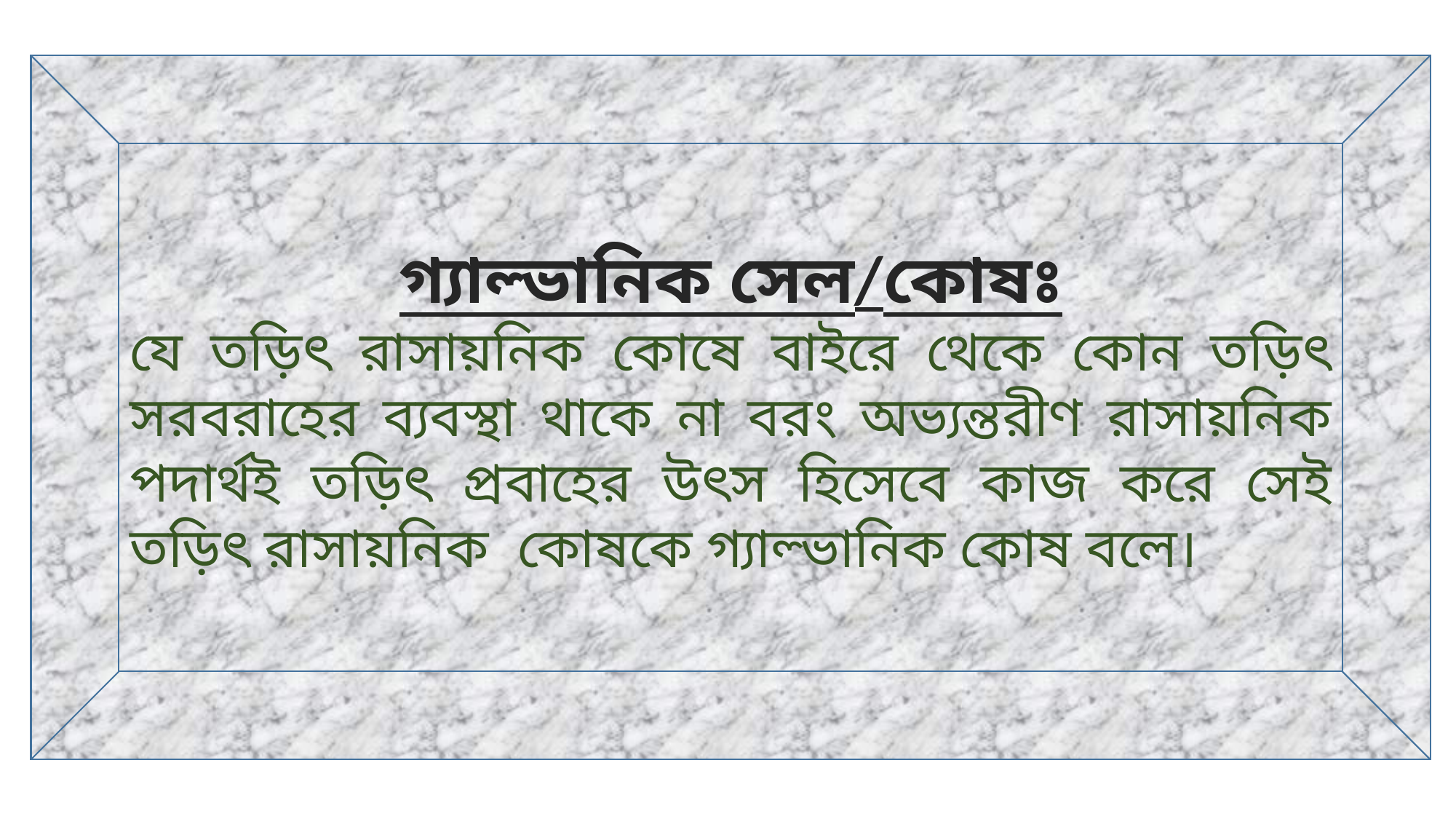

গ্যাল্ভানিক সেল/কোষঃ
যে তড়িৎ রাসায়নিক কোষে বাইরে থেকে কোন তড়িৎ সরবরাহের ব্যবস্থা থাকে না বরং অভ্যন্তরীণ রাসায়নিক পদার্থই তড়িৎ প্রবাহের উৎস হিসেবে কাজ করে সেই তড়িৎ রাসায়নিক  কোষকে গ্যাল্ভানিক কোষ বলে।